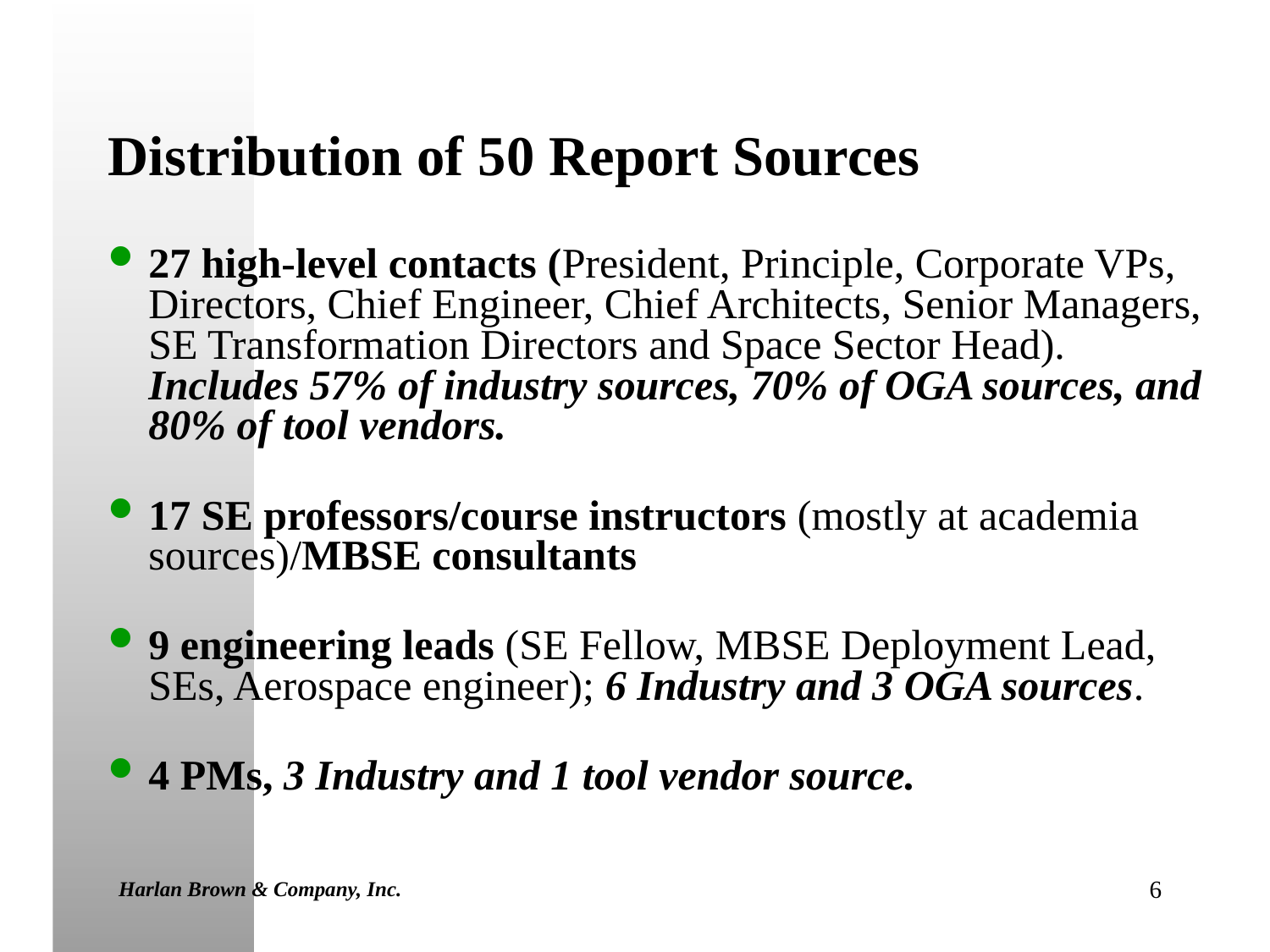

# Distribution of 50 Report Sources

27 high-level contacts (President, Principle, Corporate VPs, Directors, Chief Engineer, Chief Architects, Senior Managers, SE Transformation Directors and Space Sector Head).   Includes 57% of industry sources, 70% of OGA sources, and 80% of tool vendors.
17 SE professors/course instructors (mostly at academia sources)/MBSE consultants
9 engineering leads (SE Fellow, MBSE Deployment Lead, SEs, Aerospace engineer); 6 Industry and 3 OGA sources.
4 PMs, 3 Industry and 1 tool vendor source.
Harlan Brown & Company, Inc.
6